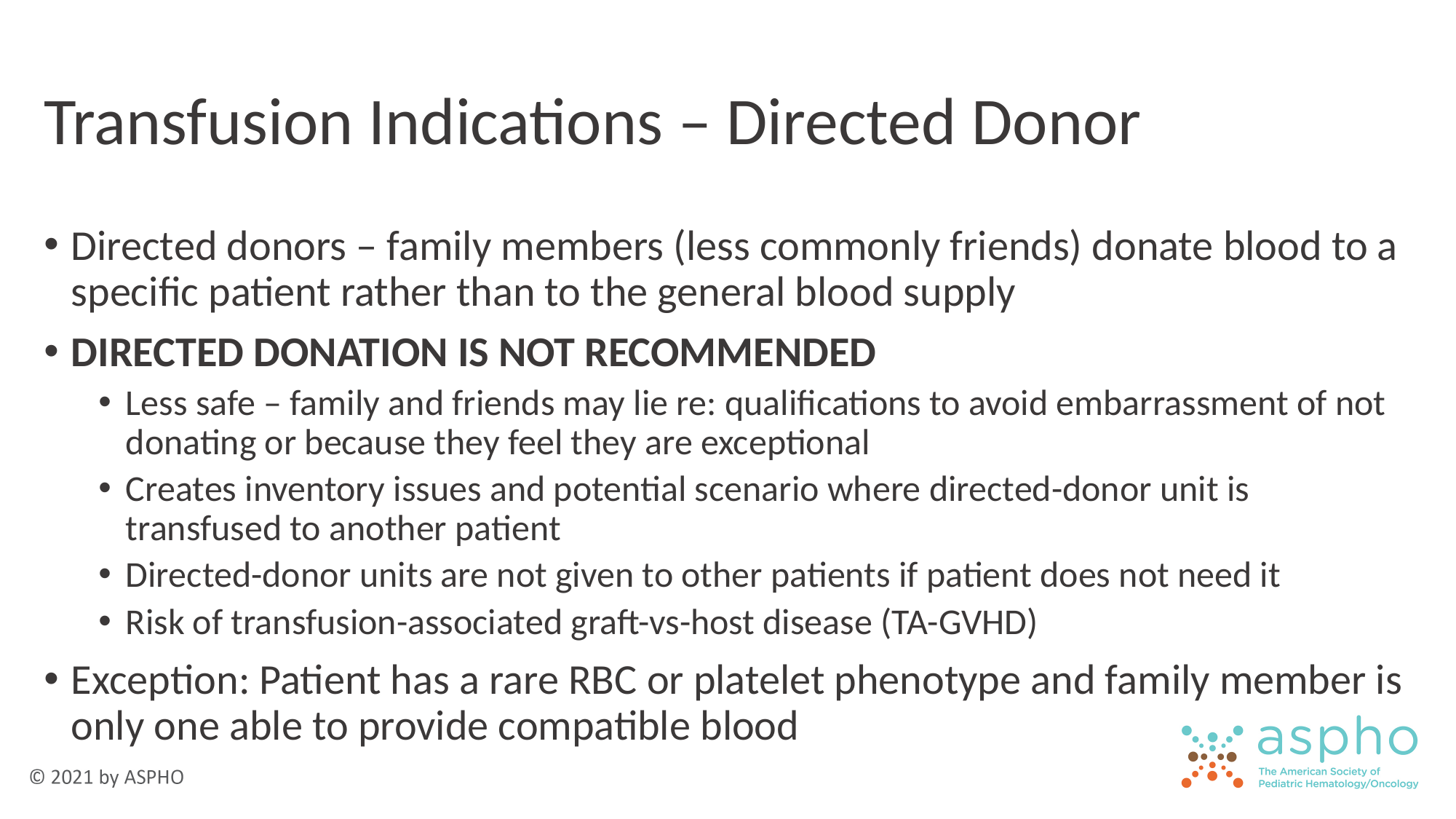

# Transfusion Indications – Directed Donor
Directed donors – family members (less commonly friends) donate blood to a specific patient rather than to the general blood supply
DIRECTED DONATION IS NOT RECOMMENDED
Less safe – family and friends may lie re: qualifications to avoid embarrassment of not donating or because they feel they are exceptional
Creates inventory issues and potential scenario where directed-donor unit is transfused to another patient
Directed-donor units are not given to other patients if patient does not need it
Risk of transfusion-associated graft-vs-host disease (TA-GVHD)
Exception: Patient has a rare RBC or platelet phenotype and family member is only one able to provide compatible blood